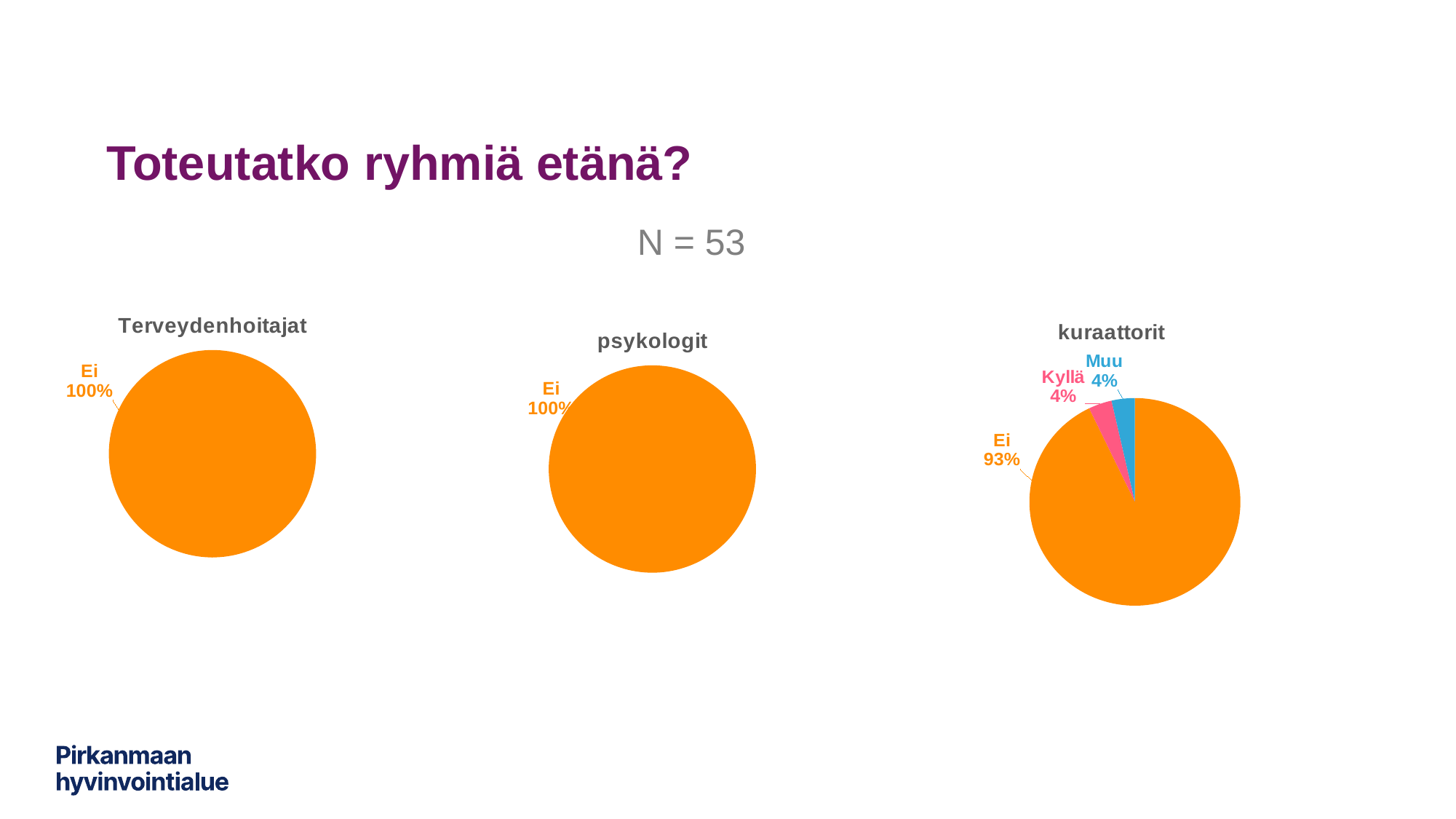

# Toteutatko ryhmiä etänä?

N = 53

### Chart: Terveydenhoitajat

| Category | Sarake1 |
|---|---|
| Ei | 8.0 |
| Kyllä | 0.0 |
| Muu | 0.0 |

### Chart: psykologit

| Category | Sarake1 |
|---|---|
| Ei | 7.0 |
| Kyllä | 0.0 |
| Muu | 0.0 |

### Chart: kuraattorit

| Category | Sarake1 |
|---|---|
| Ei | 26.0 |
| Kyllä | 1.0 |
| Muu | 1.0 |